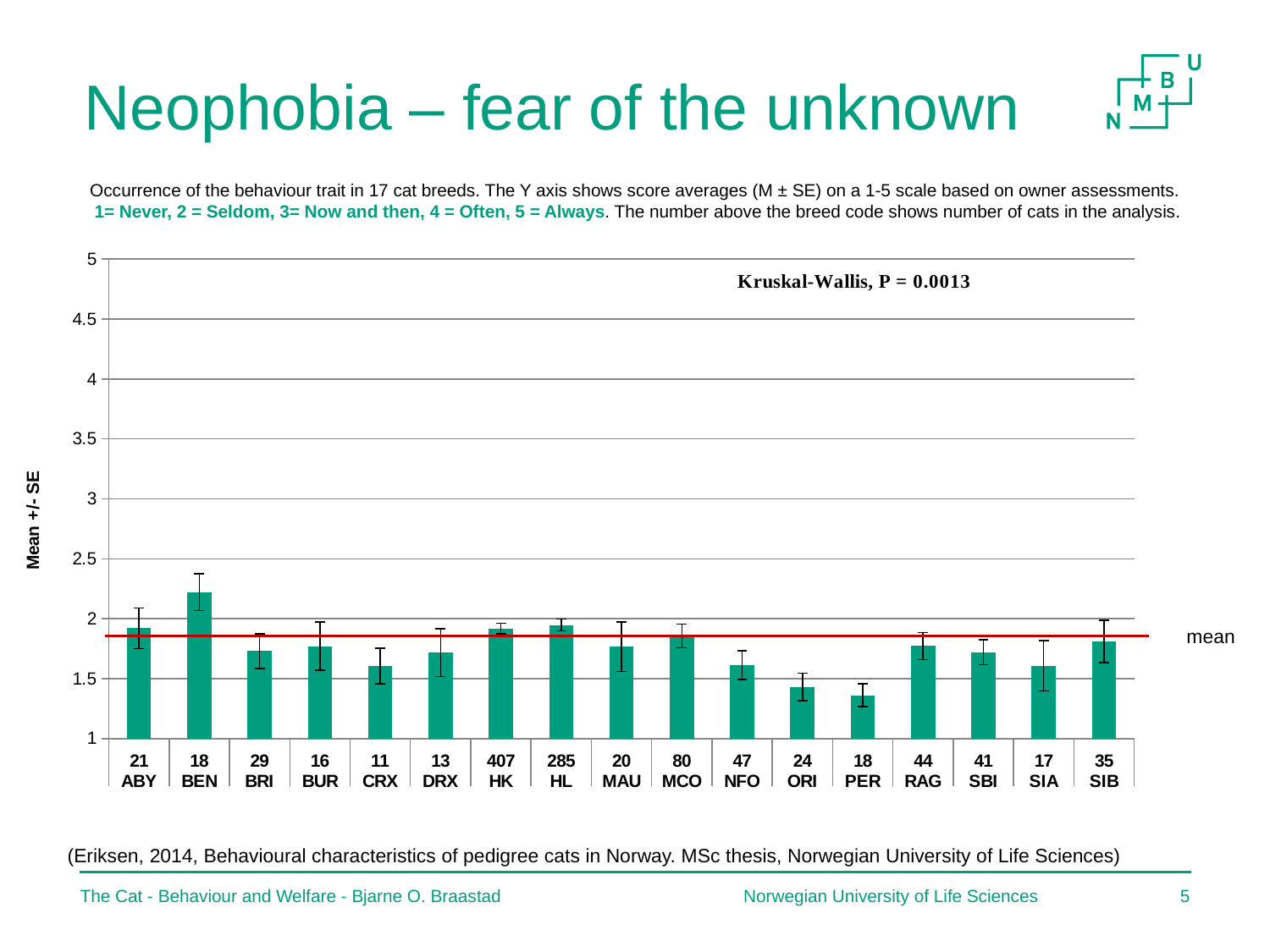

# Neophobia – fear of the unknown
Occurrence of the behaviour trait in 17 cat breeds. The Y axis shows score averages (M ± SE) on a 1-5 scale based on owner assessments.      1= Never, 2 = Seldom, 3= Now and then, 4 = Often, 5 = Always. The number above the breed code shows number of cats in the analysis.

### Chart

| Category |  |
|---|---|
| 21 | 1.92063 |
| 18 | 2.22222 |
| 29 | 1.72989 |
| 16 | 1.77083 |
| 11 | 1.60606 |
| 13 | 1.71795 |
| 407 | 1.9181 |
| 285 | 1.94795 |
| 20 | 1.76667 |
| 80 | 1.85625 |
| 47 | 1.61348 |
| 24 | 1.43056 |
| 18 | 1.36111 |
| 44 | 1.77273 |
| 41 | 1.71951 |
| 17 | 1.60784 |
| 35 | 1.80952 |
mean
(Eriksen, 2014, Behavioural characteristics of pedigree cats in Norway. MSc thesis, Norwegian University of Life Sciences)
The Cat - Behaviour and Welfare - Bjarne O. Braastad
Norwegian University of Life Sciences
5